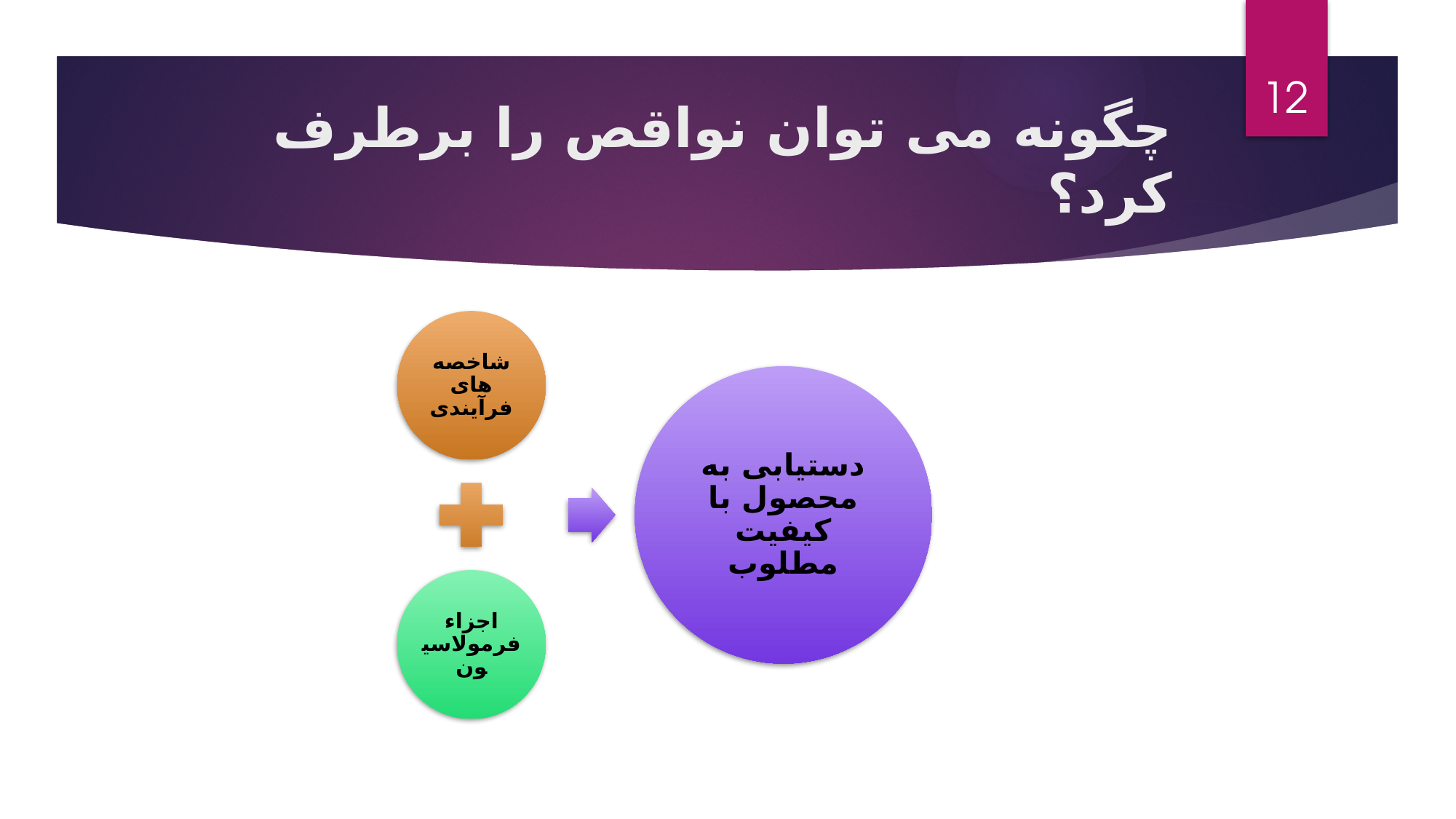

12
# چگونه می توان نواقص را برطرف کرد؟
شاخصه های فرآیندی

اجزاء فرمولاسیون

دستیابی به محصول با کیفیت مطلوب